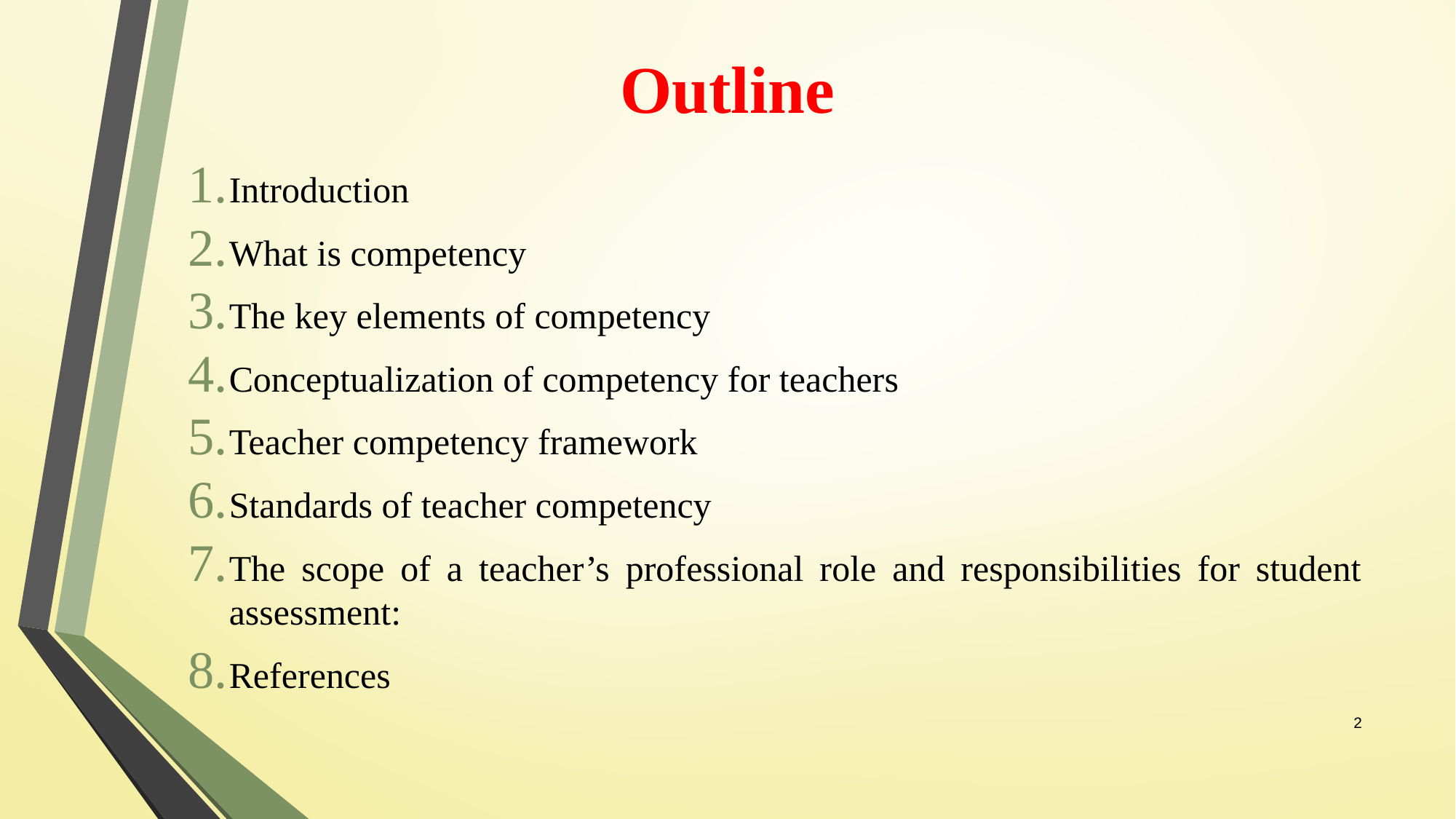

# Outline
Introduction
What is competency
The key elements of competency
Conceptualization of competency for teachers
Teacher competency framework
Standards of teacher competency
The scope of a teacher’s professional role and responsibilities for student assessment:
References
2